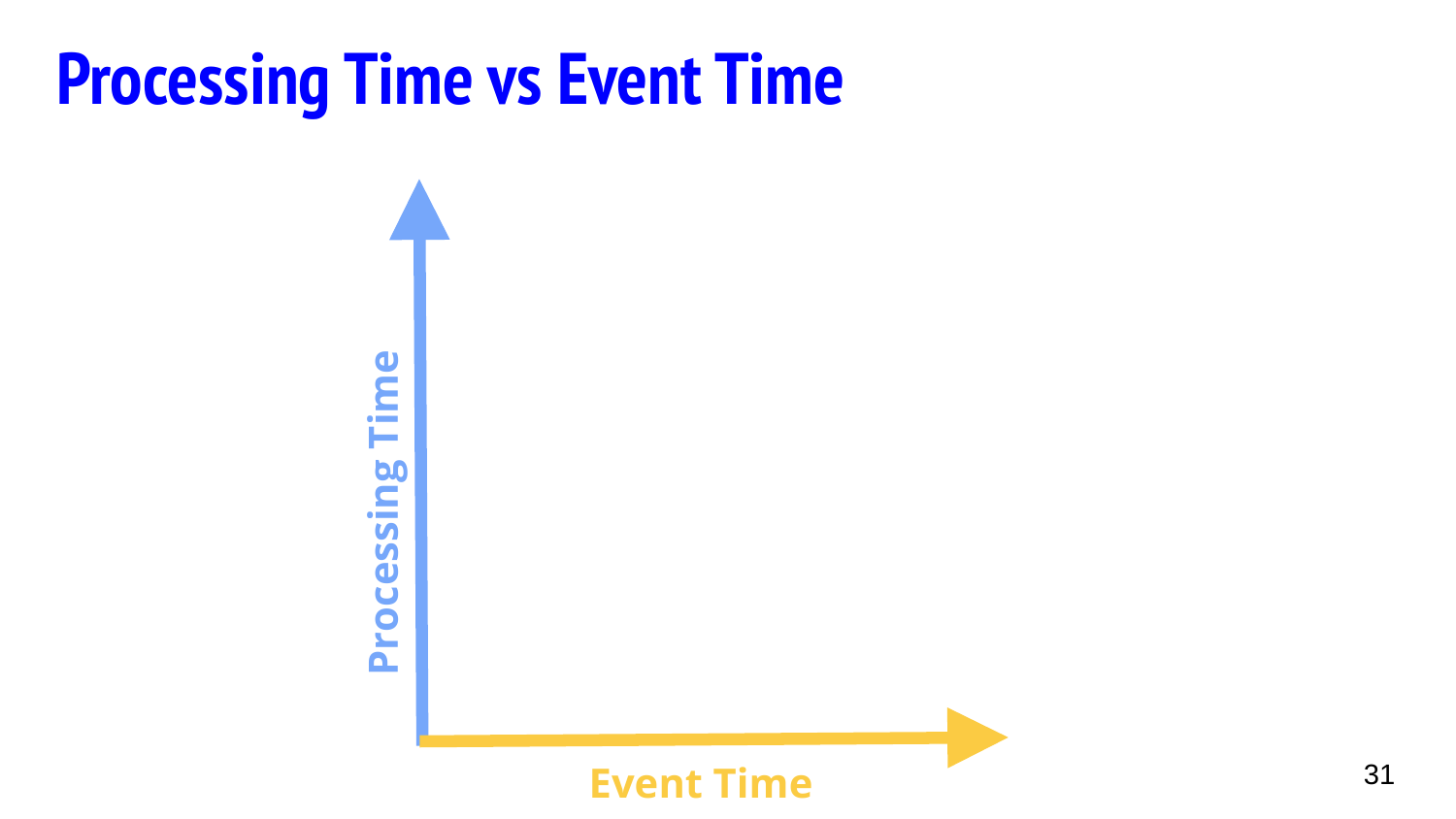

Processing Time vs Event Time
Processing Time
31
Event Time